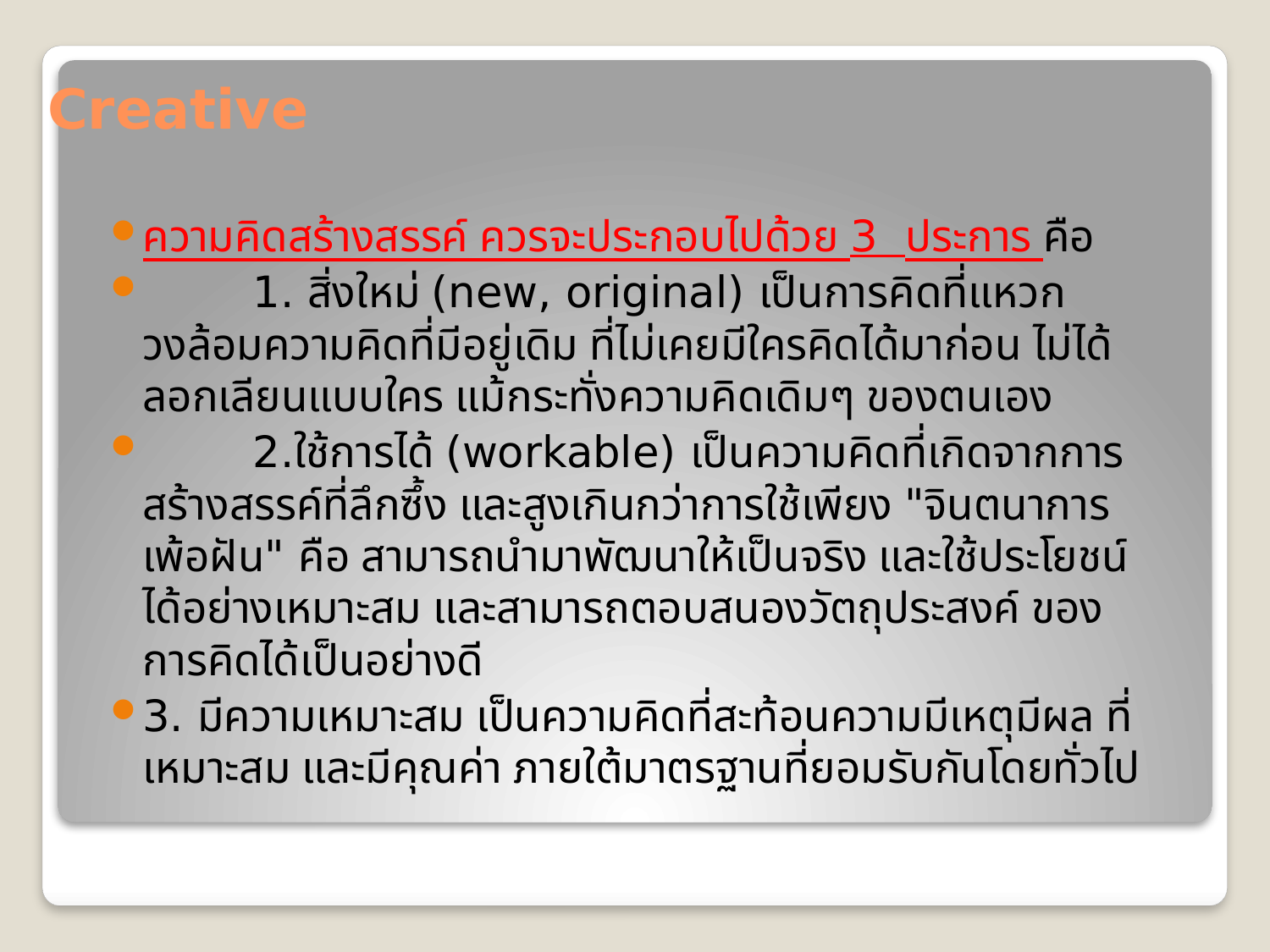

# Creative
ความคิดสร้างสรรค์ ควรจะประกอบไปด้วย 3  ประการ คือ
        1. สิ่งใหม่ (new, original) เป็นการคิดที่แหวกวงล้อมความคิดที่มีอยู่เดิม ที่ไม่เคยมีใครคิดได้มาก่อน ไม่ได้ลอกเลียนแบบใคร แม้กระทั่งความคิดเดิมๆ ของตนเอง
        2.ใช้การได้ (workable) เป็นความคิดที่เกิดจากการสร้างสรรค์ที่ลึกซึ้ง และสูงเกินกว่าการใช้เพียง "จินตนาการเพ้อฝัน" คือ สามารถนำมาพัฒนาให้เป็นจริง และใช้ประโยชน์ได้อย่างเหมาะสม และสามารถตอบสนองวัตถุประสงค์ ของการคิดได้เป็นอย่างดี
3. มีความเหมาะสม เป็นความคิดที่สะท้อนความมีเหตุมีผล ที่เหมาะสม และมีคุณค่า ภายใต้มาตรฐานที่ยอมรับกันโดยทั่วไป